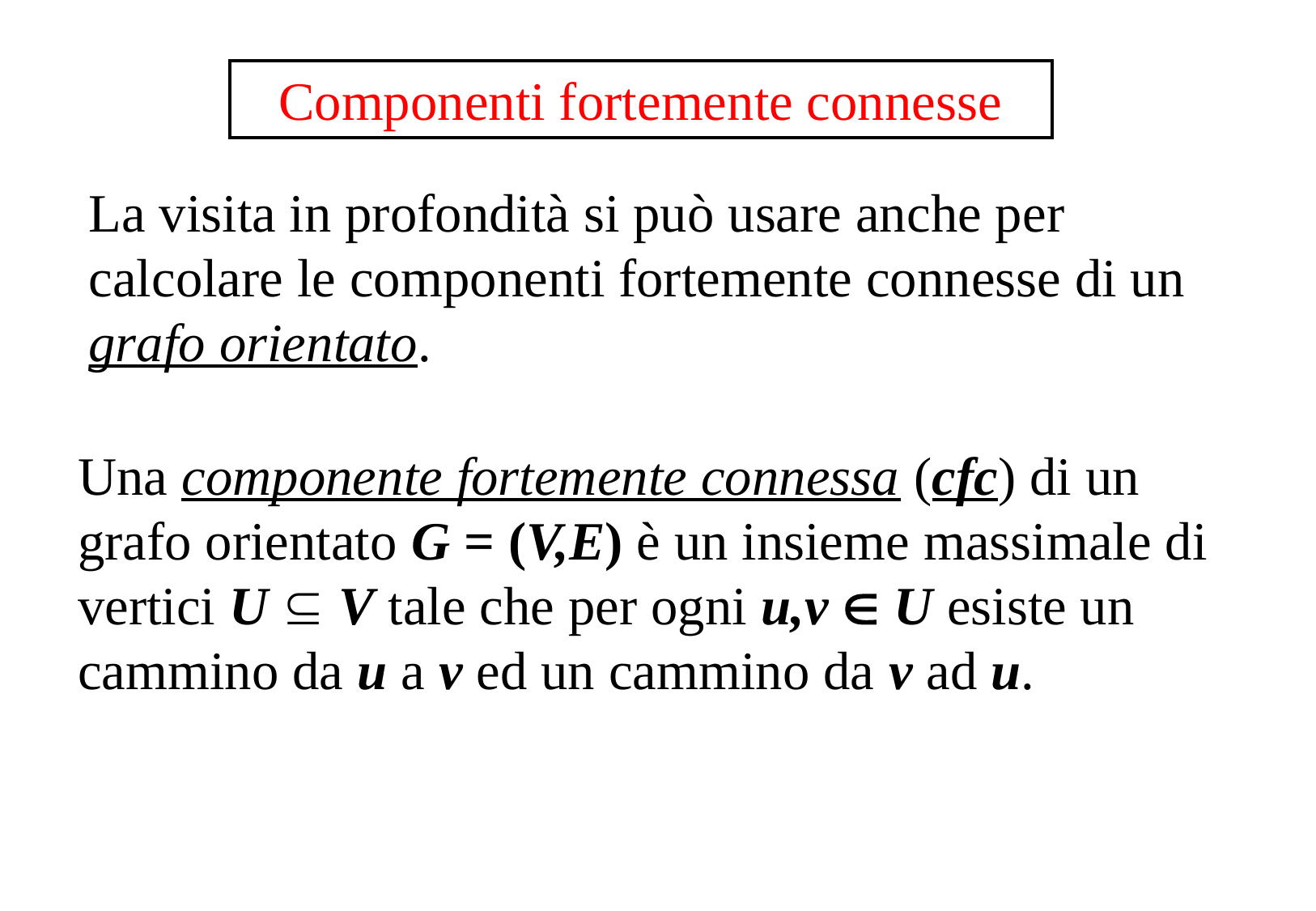

Componenti fortemente connesse
La visita in profondità si può usare anche per calcolare le componenti fortemente connesse di un grafo orientato.
Una componente fortemente connessa (cfc) di un grafo orientato G = (V,E) è un insieme massimale di vertici U ⊆ V tale che per ogni u,v ∈ U esiste un cammino da u a v ed un cammino da v ad u.
Componenti fort. conn.